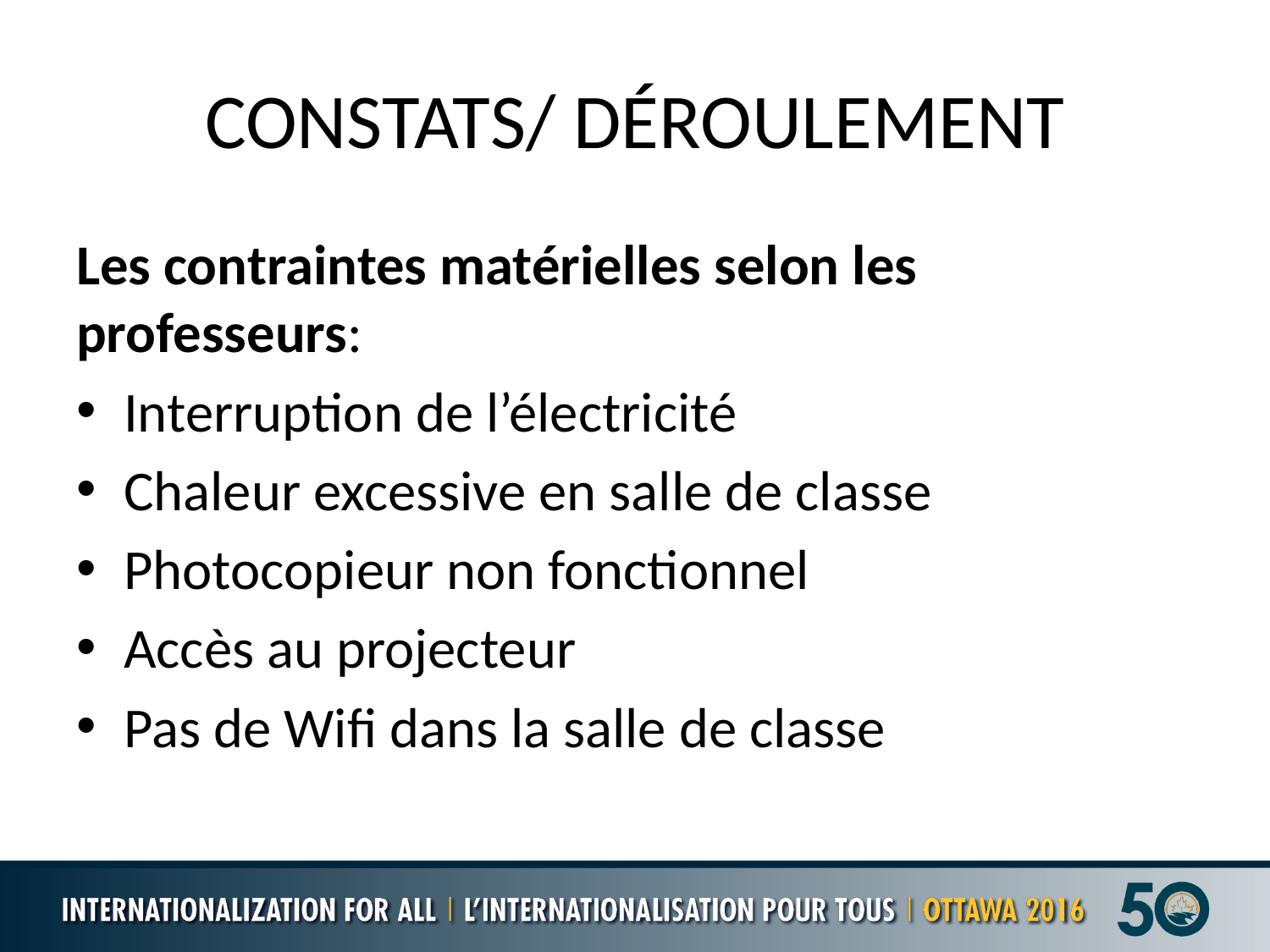

# CONSTATS/ DÉROULEMENT
Les contraintes matérielles selon les professeurs:
Interruption de l’électricité
Chaleur excessive en salle de classe
Photocopieur non fonctionnel
Accès au projecteur
Pas de Wifi dans la salle de classe